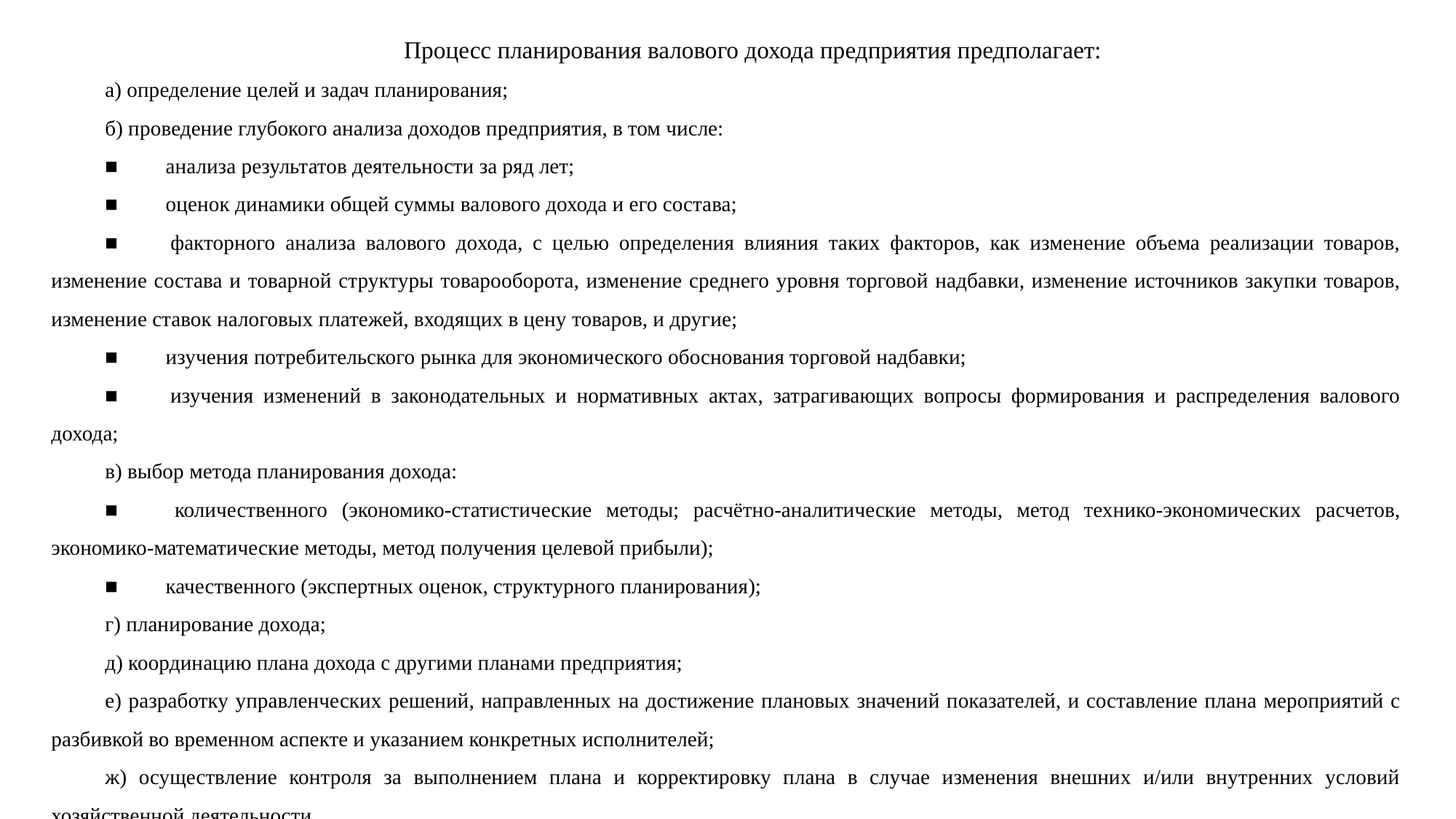

Процесс планирования валового дохода предприятия предполагает:
а) определение целей и задач планирования;
б) проведение глубокого анализа доходов предприятия, в том числе:
■	 анализа результатов деятельности за ряд лет;
■	 оценок динамики общей суммы валового дохода и его состава;
■	 факторного анализа валового дохода, с целью определения влияния таких факторов, как изменение объема реализации товаров, изменение состава и товарной структуры товарооборота, изменение среднего уровня торговой надбавки, изменение источников закупки товаров, изменение ставок налоговых платежей, входящих в цену товаров, и другие;
■	 изучения потребительского рынка для экономического обоснования торговой надбавки;
■	 изучения изменений в законодательных и нормативных актах, затрагивающих вопросы формирования и распределения валового дохода;
в) выбор метода планирования дохода:
■	 количественного (экономико-статистические методы; расчётно-аналитические методы, метод технико-экономических расчетов, экономико-математические методы, метод получения целевой прибыли);
■	 качественного (экспертных оценок, структурного планирования);
г) планирование дохода;
д) координацию плана дохода с другими планами предприятия;
е) разработку управленческих решений, направленных на достижение плановых значений показателей, и составление плана мероприятий с разбивкой во временном аспекте и указанием конкретных исполнителей;
ж) осуществление контроля за выполнением плана и корректировку плана в случае изменения внешних и/или внутренних условий хозяйственной деятельности.